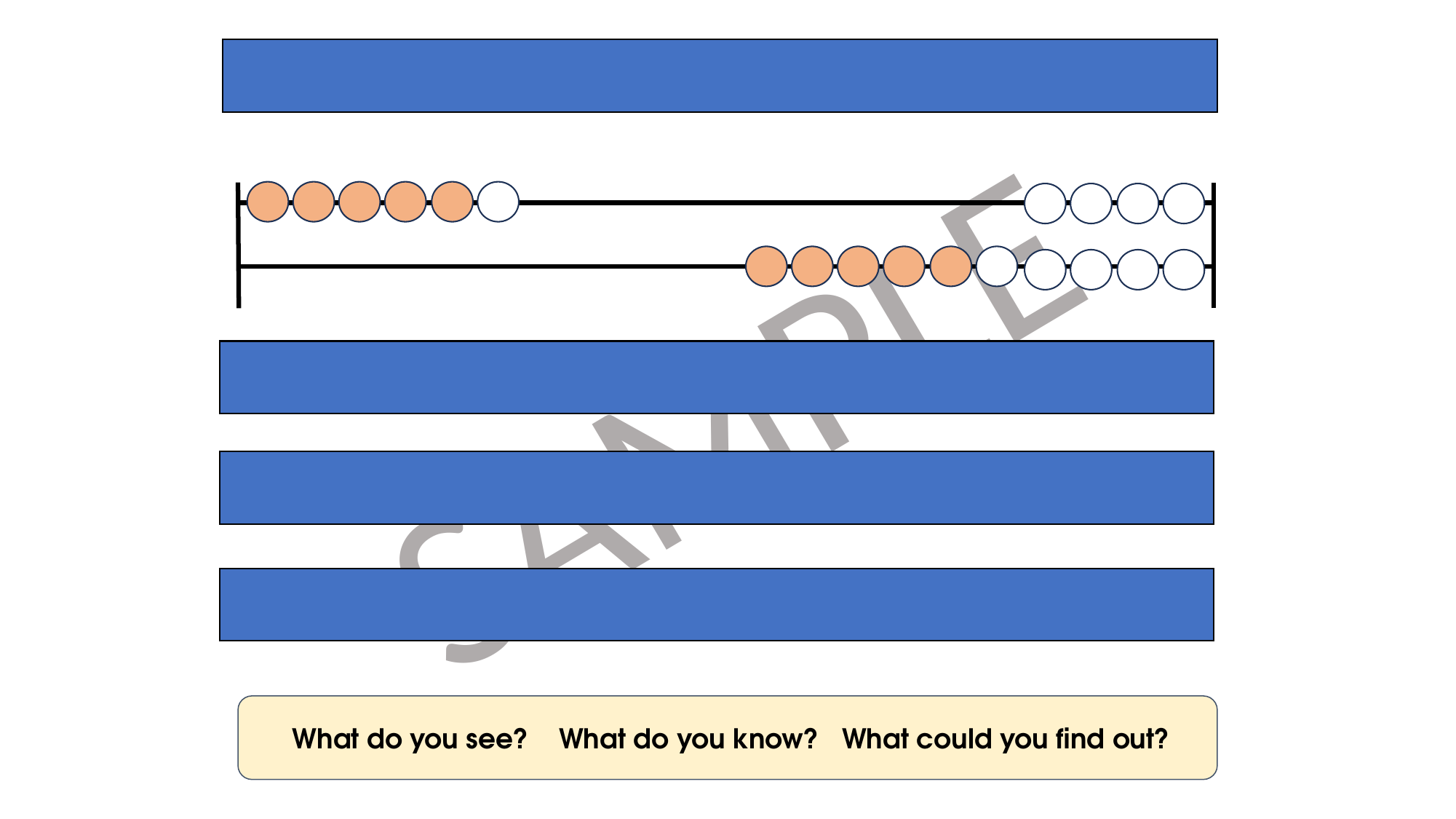

Which picture does not show 25?

Write the number shown in numerals.

Write the number shown in words.

Write a number sentence to show the sum.

 What do you see?    What do you know?   What could you find out?